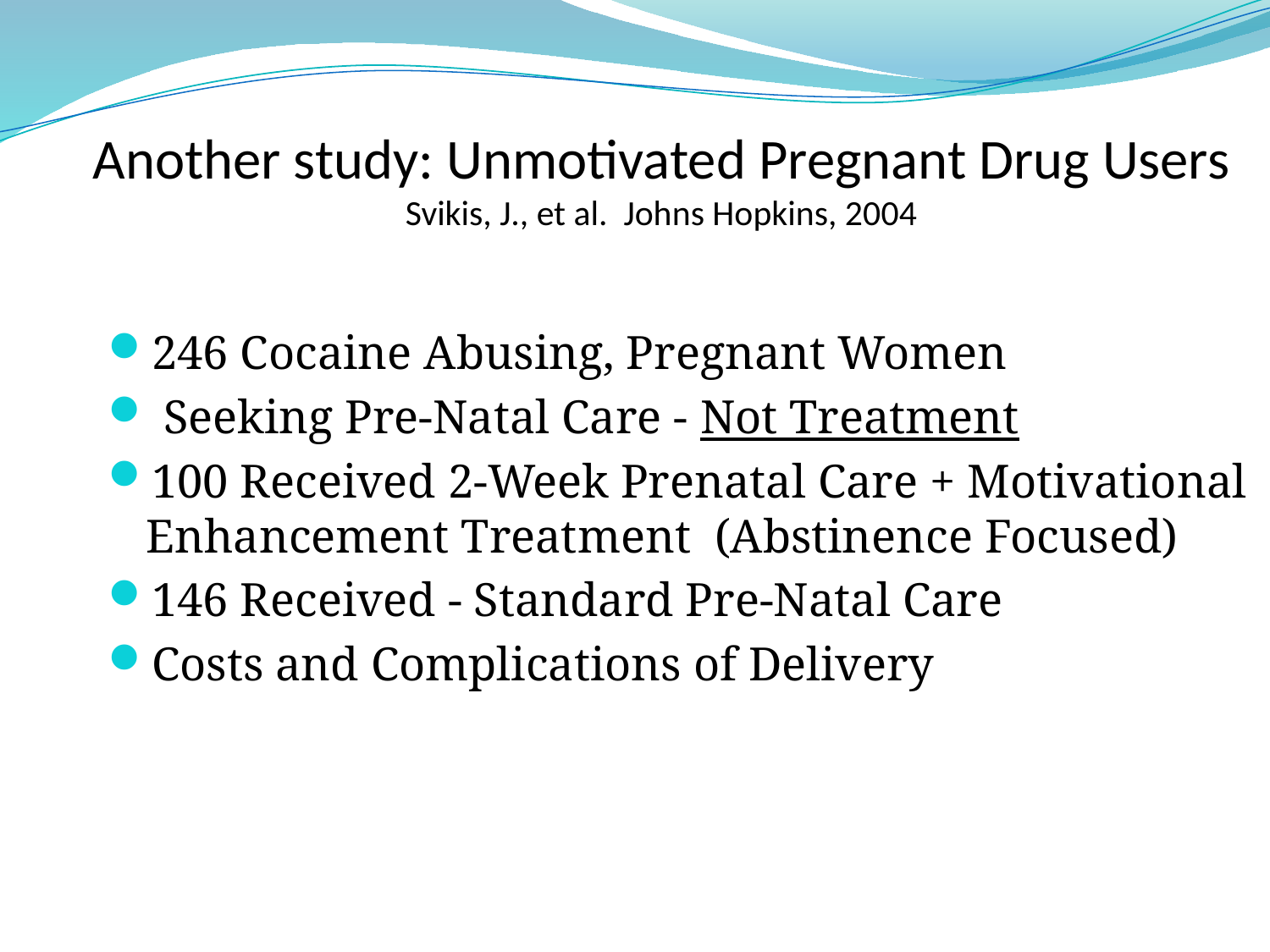

# Another study: Unmotivated Pregnant Drug Users Svikis, J., et al.  Johns Hopkins, 2004
246 Cocaine Abusing, Pregnant Women
 Seeking Pre-Natal Care - Not Treatment
100 Received 2-Week Prenatal Care + Motivational Enhancement Treatment  (Abstinence Focused)
146 Received - Standard Pre-Natal Care
Costs and Complications of Delivery